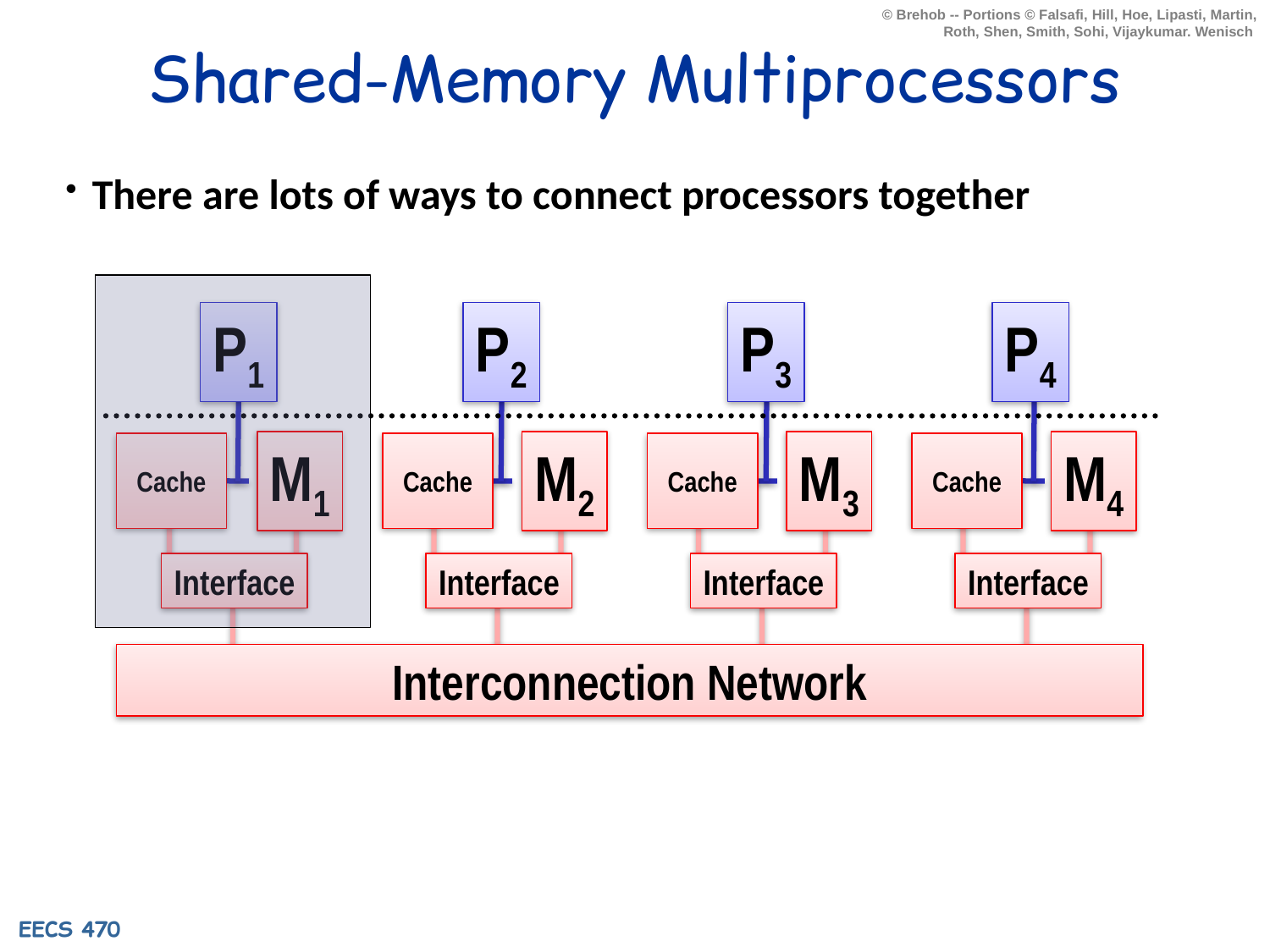

# Shared-Memory Multiprocessors
There are lots of ways to connect processors together

P1
P2
P3
P4

Cache
Cache
Cache
Cache
M1
M2
M3
M4

Interface
Interface
Interface
Interface

Interconnection Network